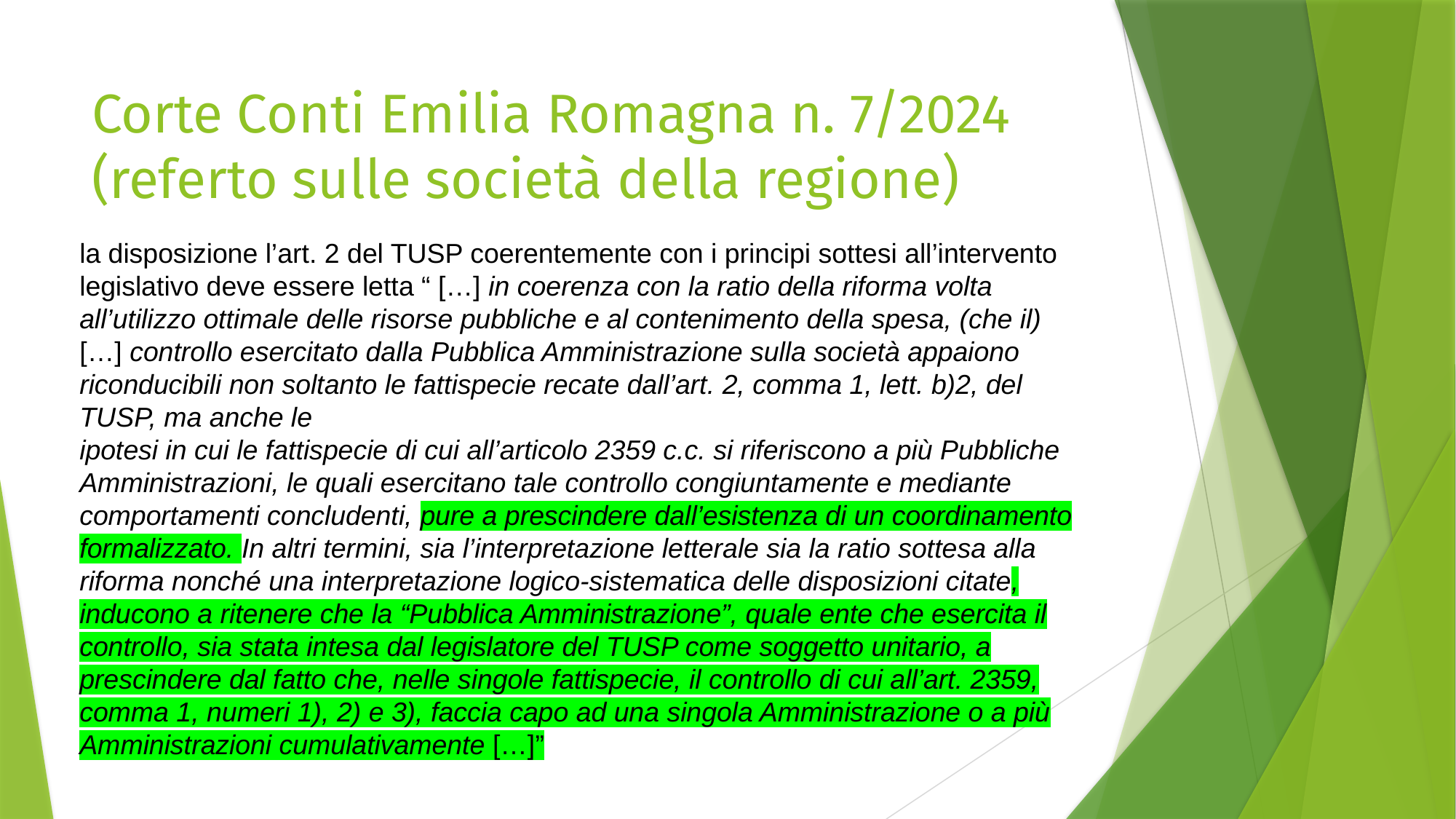

# Corte Conti Emilia Romagna n. 7/2024 (referto sulle società della regione)
la disposizione l’art. 2 del TUSP coerentemente con i principi sottesi all’intervento legislativo deve essere letta “ […] in coerenza con la ratio della riforma volta all’utilizzo ottimale delle risorse pubbliche e al contenimento della spesa, (che il) […] controllo esercitato dalla Pubblica Amministrazione sulla società appaiono riconducibili non soltanto le fattispecie recate dall’art. 2, comma 1, lett. b)2, del TUSP, ma anche le
ipotesi in cui le fattispecie di cui all’articolo 2359 c.c. si riferiscono a più Pubbliche Amministrazioni, le quali esercitano tale controllo congiuntamente e mediante comportamenti concludenti, pure a prescindere dall’esistenza di un coordinamento formalizzato. In altri termini, sia l’interpretazione letterale sia la ratio sottesa alla riforma nonché una interpretazione logico-sistematica delle disposizioni citate, inducono a ritenere che la “Pubblica Amministrazione”, quale ente che esercita il controllo, sia stata intesa dal legislatore del TUSP come soggetto unitario, a prescindere dal fatto che, nelle singole fattispecie, il controllo di cui all’art. 2359, comma 1, numeri 1), 2) e 3), faccia capo ad una singola Amministrazione o a più Amministrazioni cumulativamente […]”